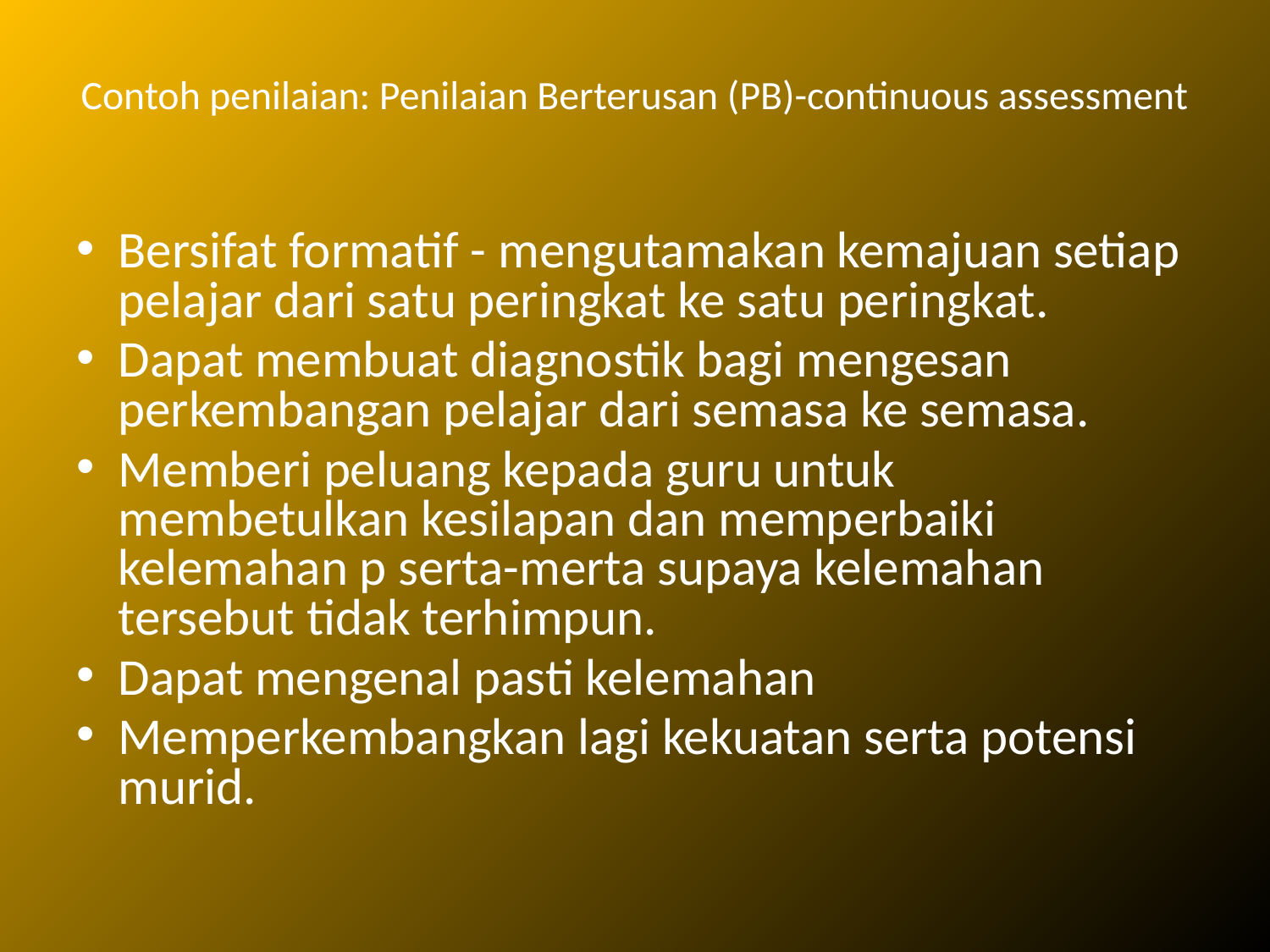

# Contoh penilaian: Penilaian Berterusan (PB)-continuous assessment
Bersifat formatif - mengutamakan kemajuan setiap pelajar dari satu peringkat ke satu peringkat.
Dapat membuat diagnostik bagi mengesan perkembangan pelajar dari semasa ke semasa.
Memberi peluang kepada guru untuk membetulkan kesilapan dan memperbaiki kelemahan p serta-merta supaya kelemahan tersebut tidak terhimpun.
Dapat mengenal pasti kelemahan
Memperkembangkan lagi kekuatan serta potensi murid.